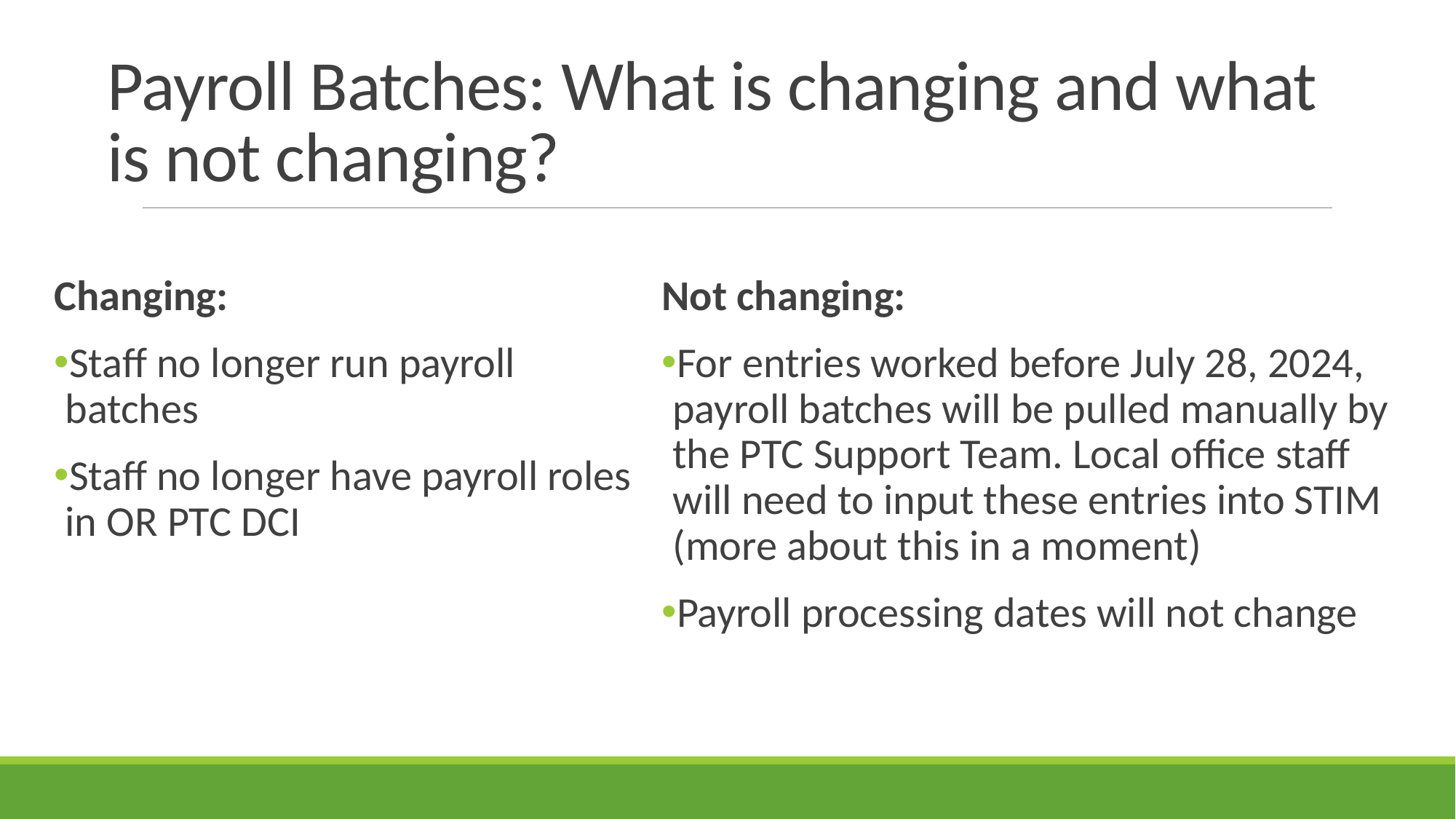

# Payroll Batches: What is changing and what is not changing?
Changing:
Staff no longer run payroll batches
Staff no longer have payroll roles in OR PTC DCI
Not changing:
For entries worked before July 28, 2024, payroll batches will be pulled manually by the PTC Support Team. Local office staff will need to input these entries into STIM (more about this in a moment)
Payroll processing dates will not change